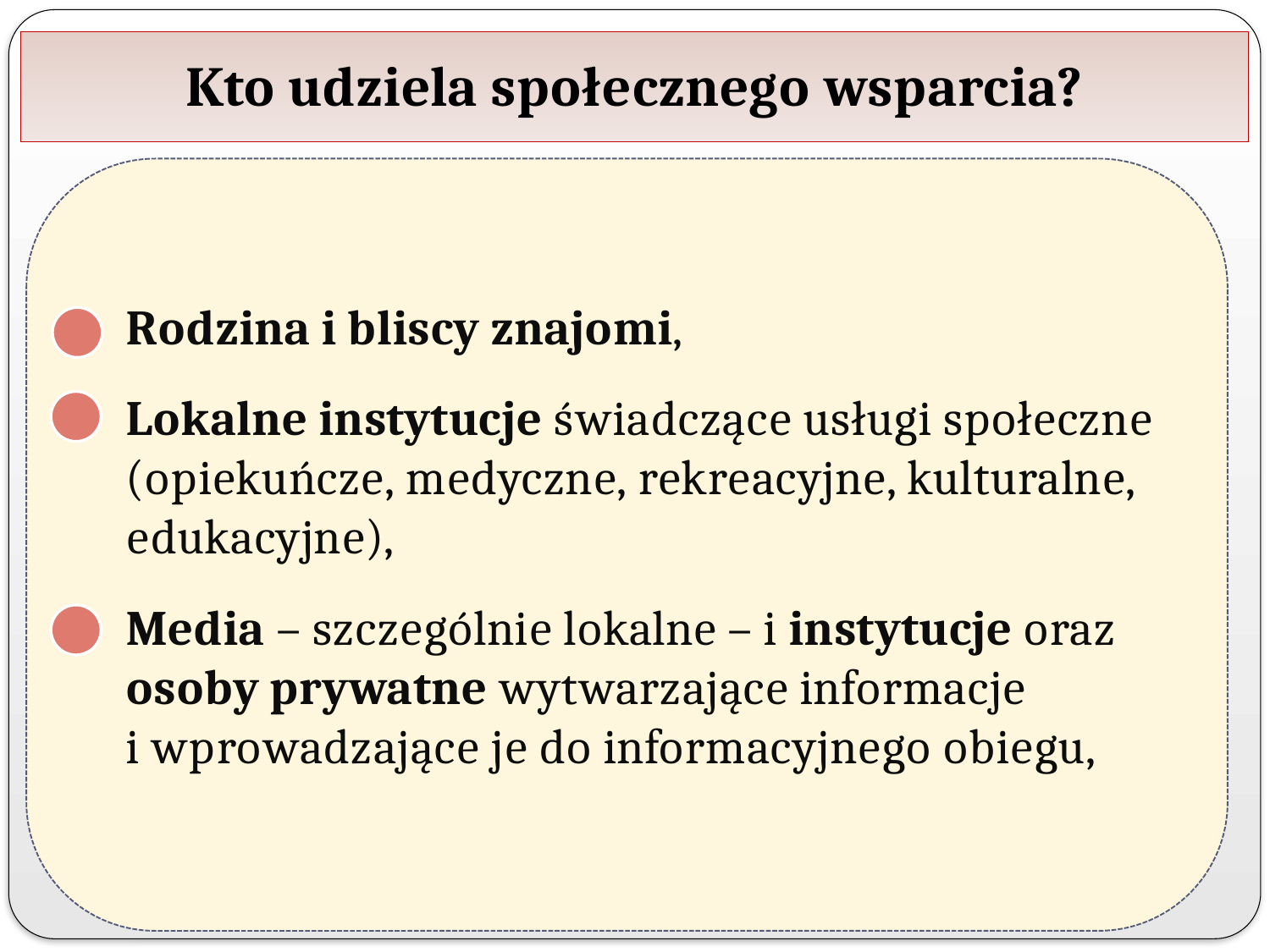

# Kto udziela społecznego wsparcia?

Rodzina i bliscy znajomi,
Lokalne instytucje świadczące usługi społeczne (opiekuńcze, medyczne, rekreacyjne, kulturalne, edukacyjne),
Media – szczególnie lokalne – i instytucje oraz osoby prywatne wytwarzające informacje
i wprowadzające je do informacyjnego obiegu,